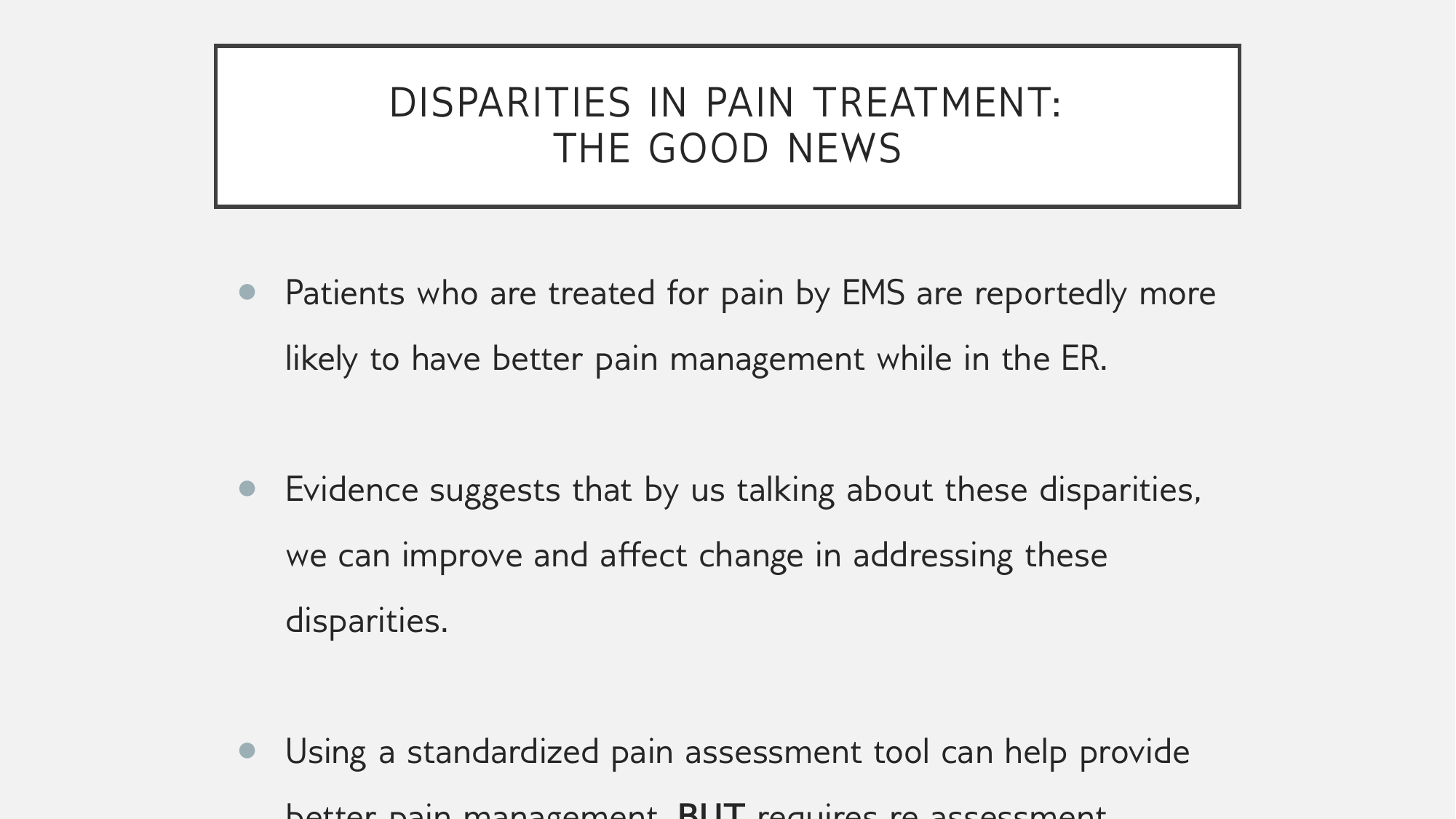

# Disparities in pain treatment: The Good News
Patients who are treated for pain by EMS are reportedly more likely to have better pain management while in the ER.

Evidence suggests that by us talking about these disparities, we can improve and affect change in addressing these disparities.

Using a standardized pain assessment tool can help provide better pain management, BUT requires re assessment